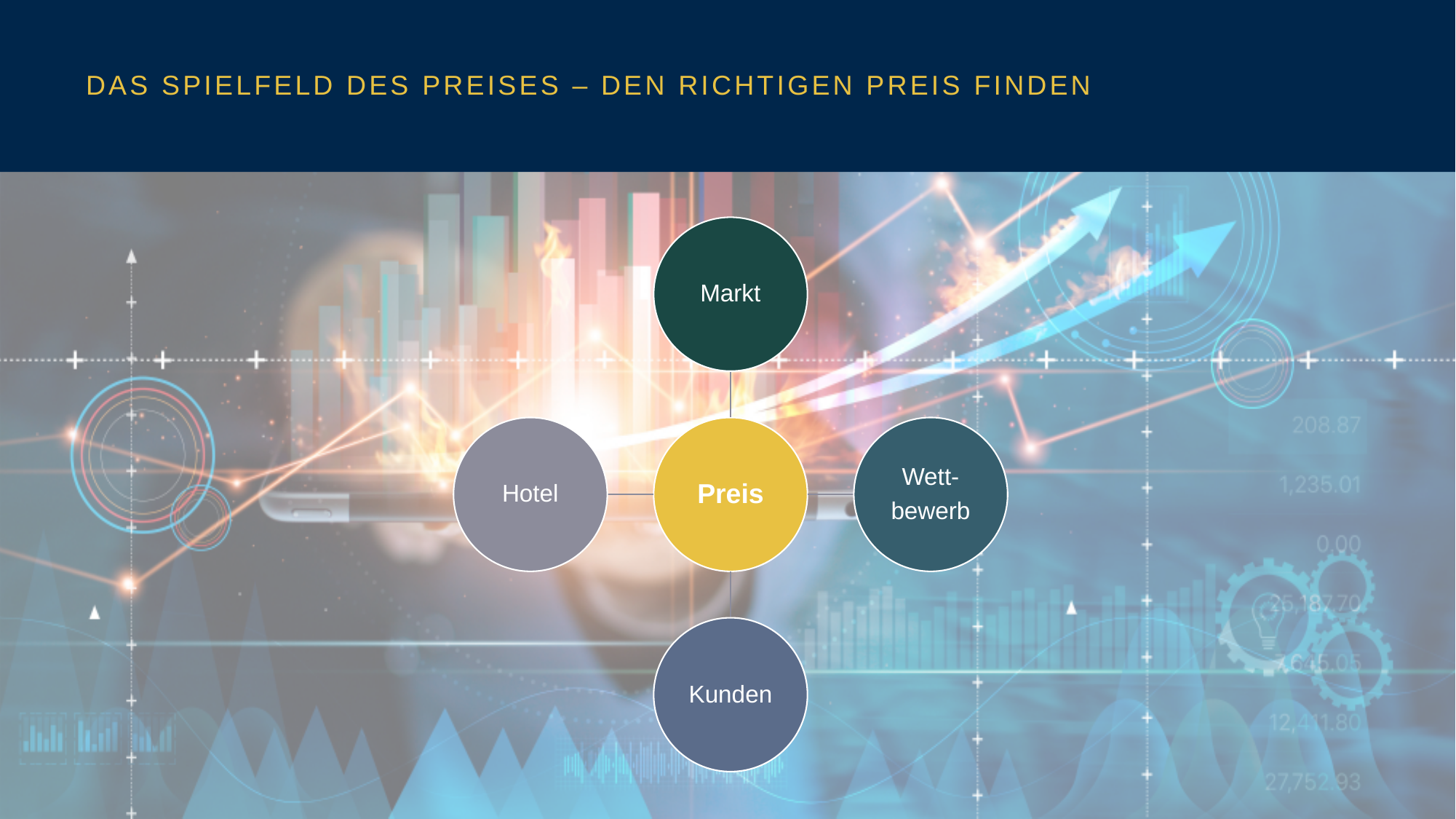

# Das Spielfeld des Preises – den richtigen preis finden
Preis

Markt

Wett-
bewerb

Kunden

Hotel